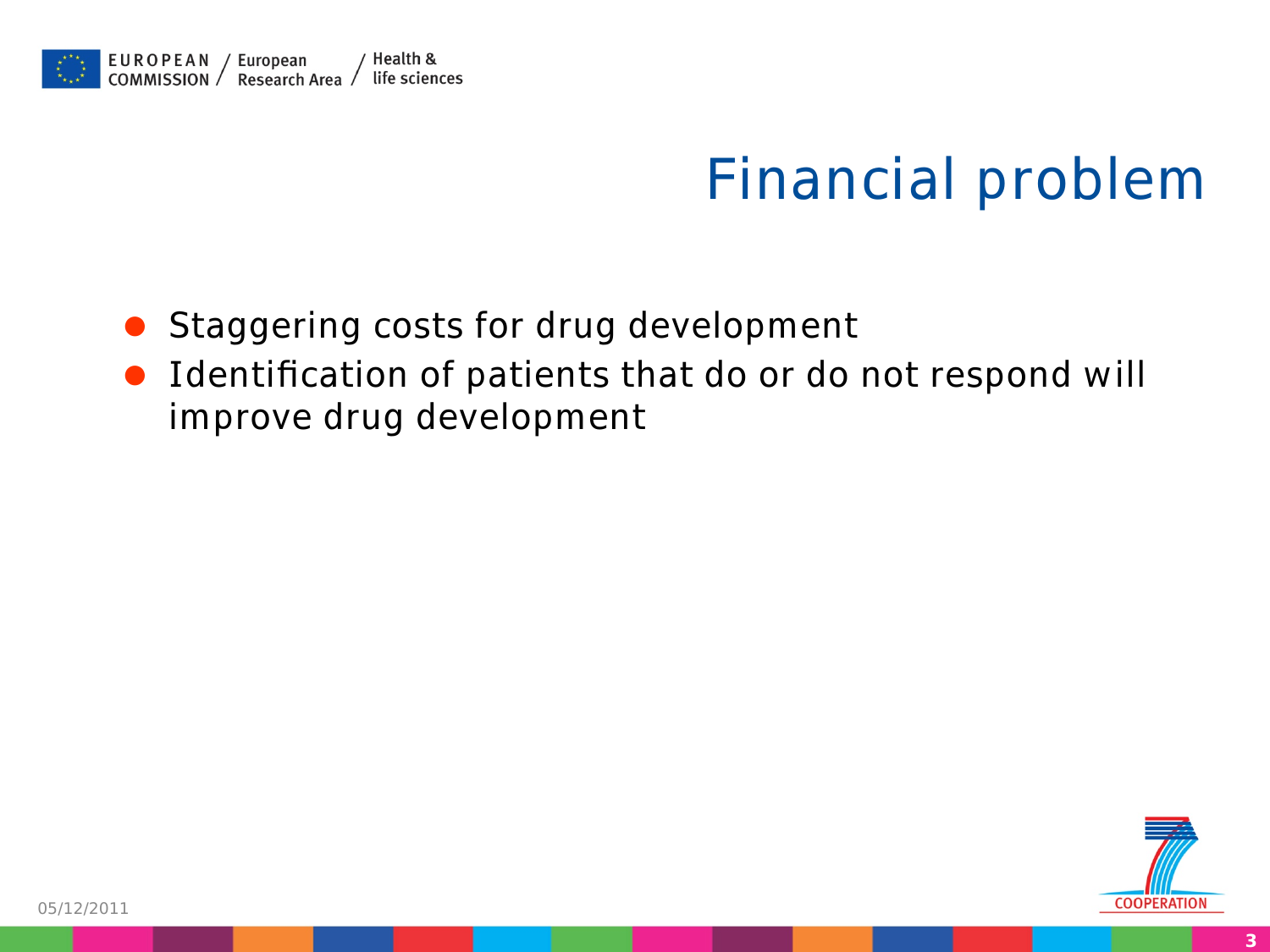

# Financial problem
Staggering costs for drug development
Identification of patients that do or do not respond will improve drug development

05/12/2011